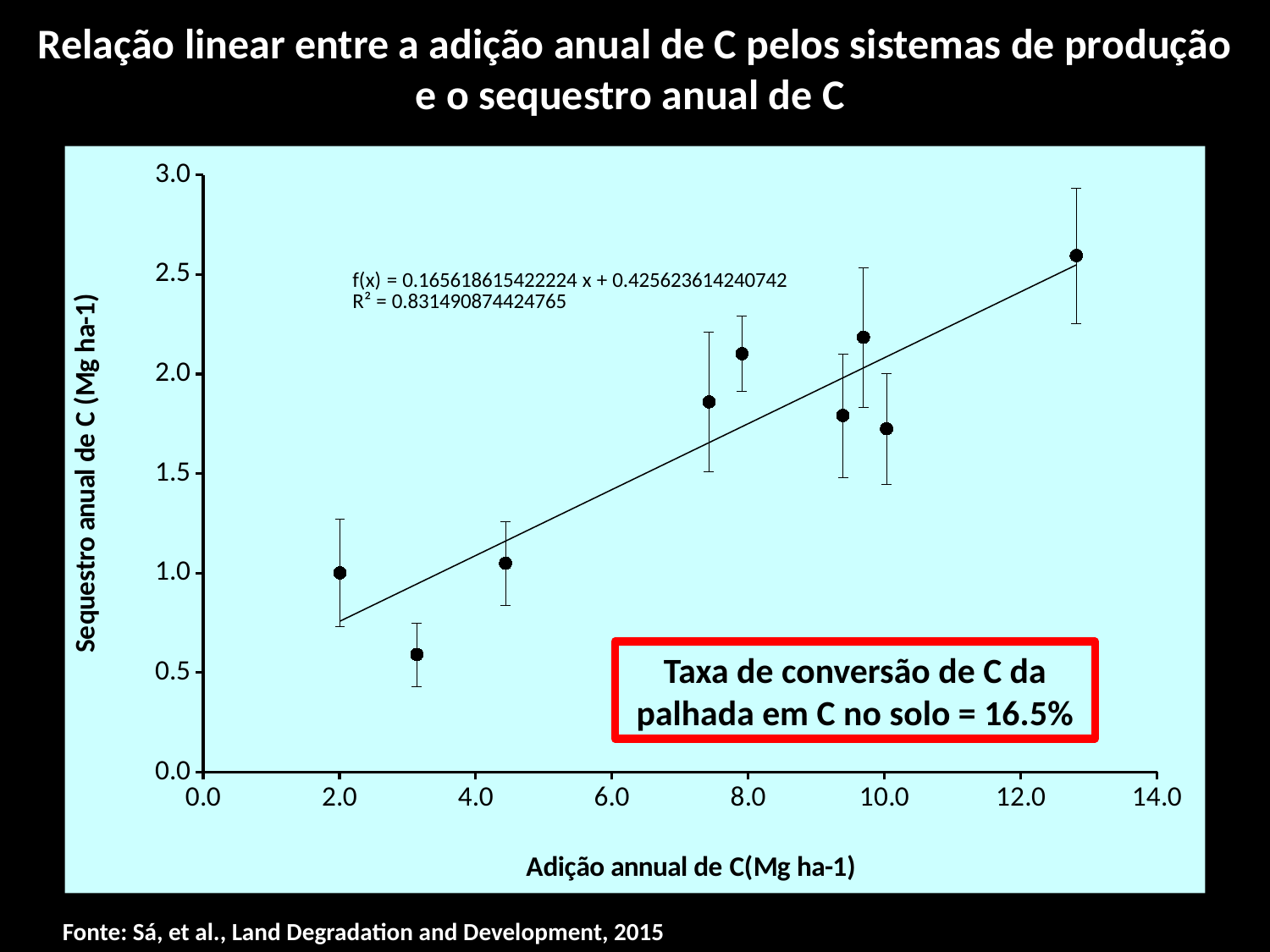

Relação linear entre a adição anual de C pelos sistemas de produção e o sequestro anual de C

### Chart

| Category |  |
|---|---|
Taxa de conversão de C da palhada em C no solo = 16.5%
Fonte: Sá, et al., Land Degradation and Development, 2015